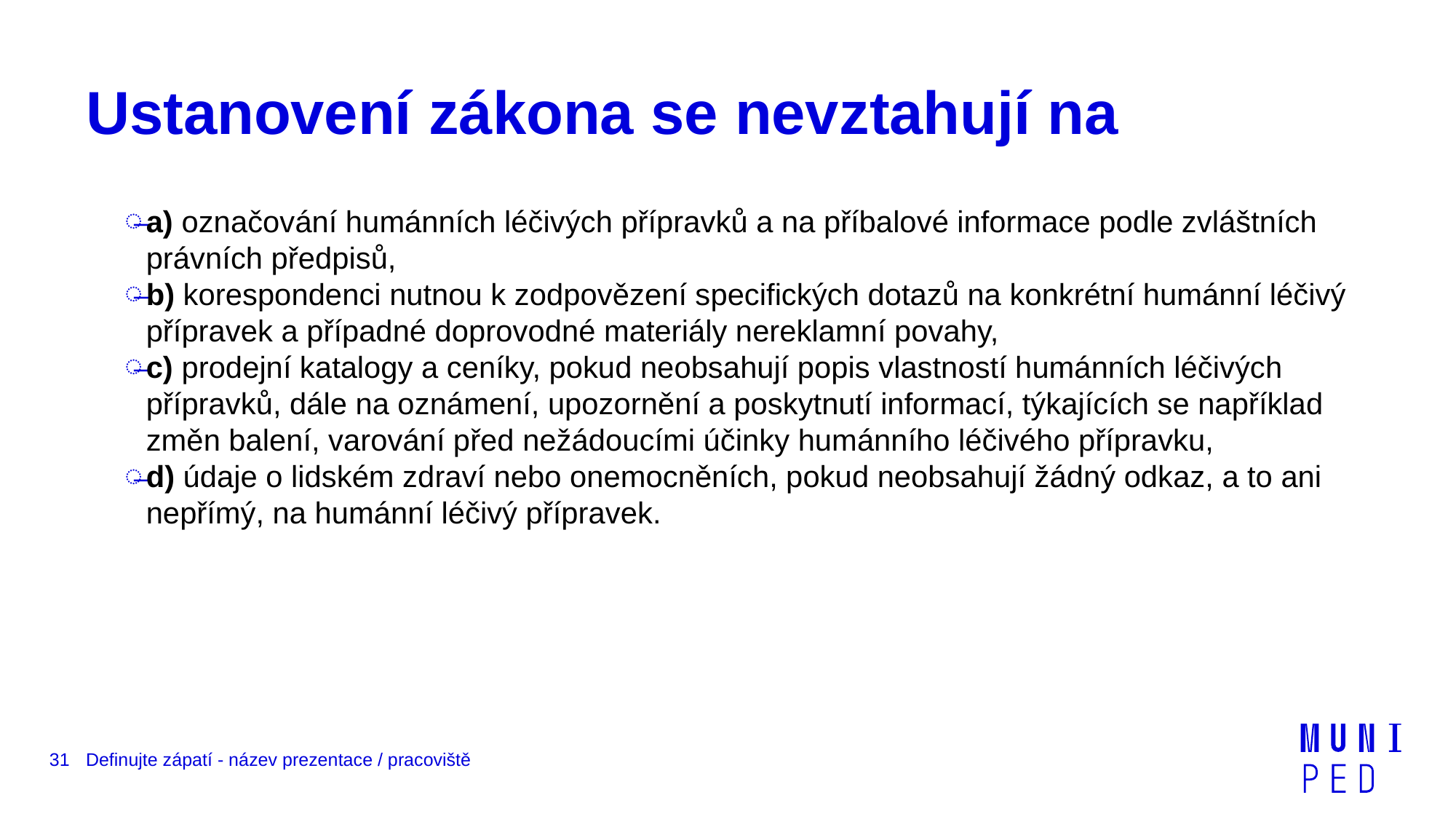

# Ustanovení zákona se nevztahují na
a) označování humánních léčivých přípravků a na příbalové informace podle zvláštních právních předpisů,
b) korespondenci nutnou k zodpovězení specifických dotazů na konkrétní humánní léčivý přípravek a případné doprovodné materiály nereklamní povahy,
c) prodejní katalogy a ceníky, pokud neobsahují popis vlastností humánních léčivých přípravků, dále na oznámení, upozornění a poskytnutí informací, týkajících se například změn balení, varování před nežádoucími účinky humánního léčivého přípravku,
d) údaje o lidském zdraví nebo onemocněních, pokud neobsahují žádný odkaz, a to ani nepřímý, na humánní léčivý přípravek.

31
Definujte zápatí - název prezentace / pracoviště